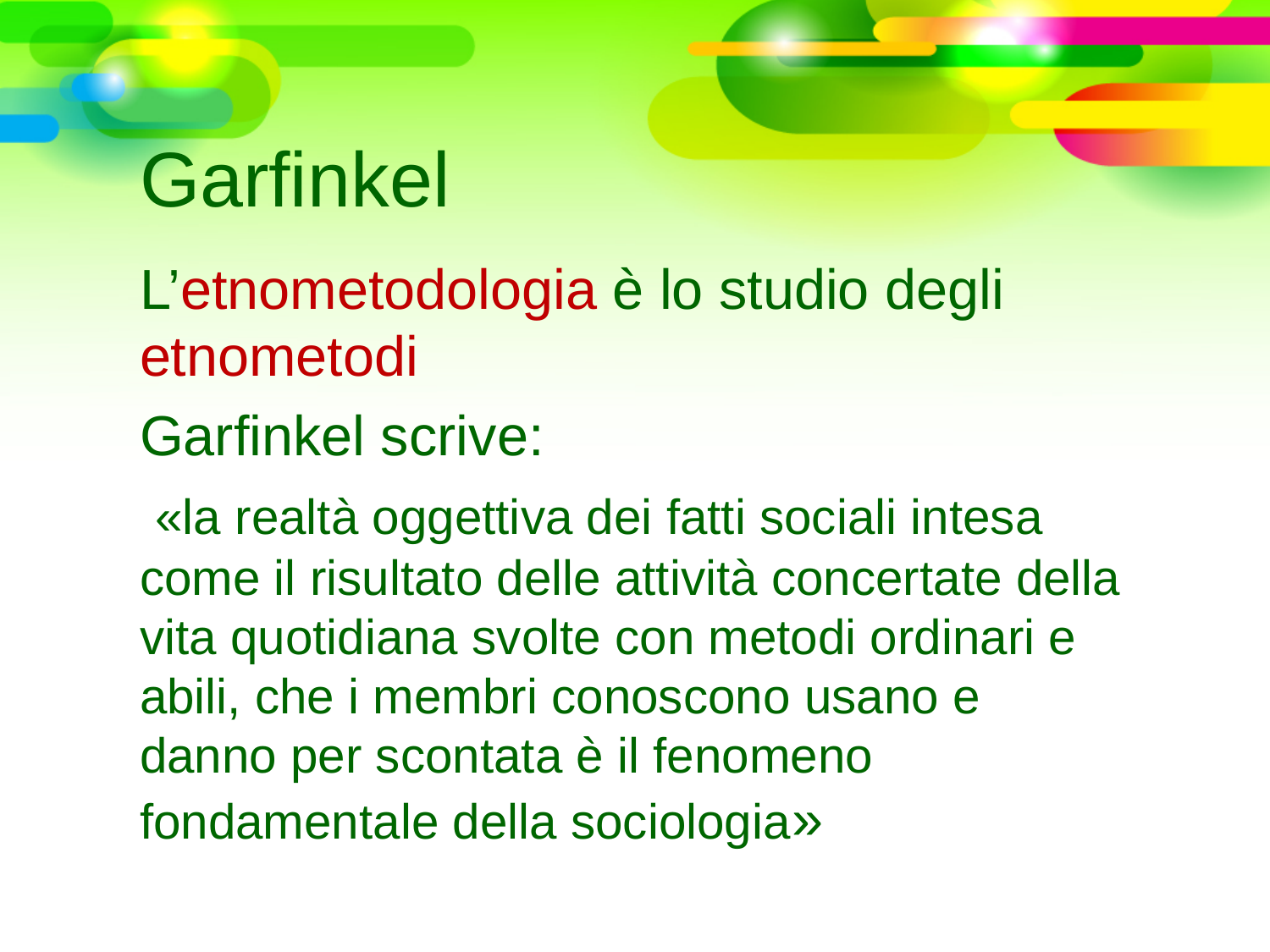

# Garfinkel
L’etnometodologia è lo studio degli etnometodi
Garfinkel scrive:
 «la realtà oggettiva dei fatti sociali intesa come il risultato delle attività concertate della vita quotidiana svolte con metodi ordinari e abili, che i membri conoscono usano e danno per scontata è il fenomeno fondamentale della sociologia»